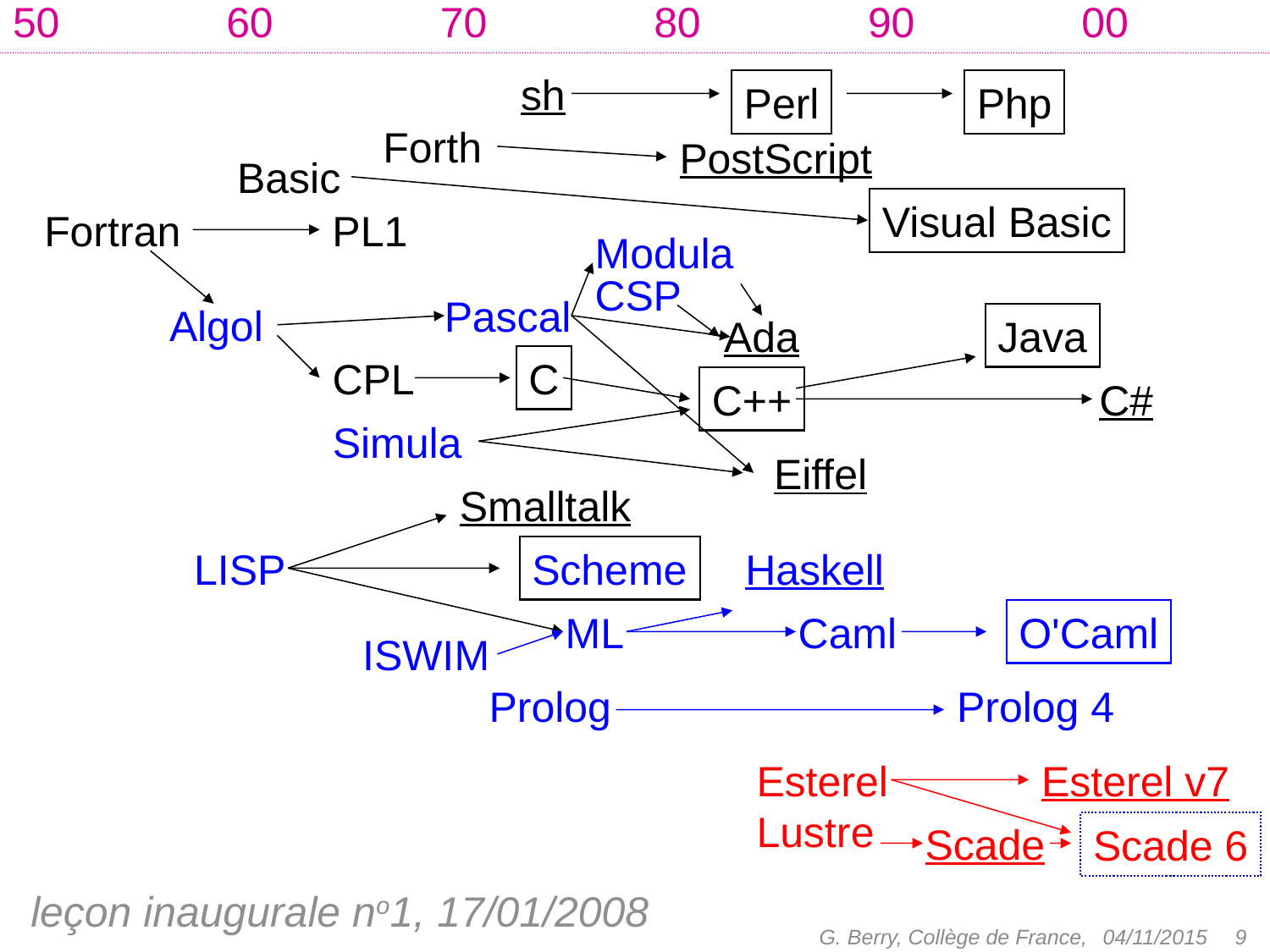

50
60
70
80
90
00

sh
Perl
Php

Forth
PostScript
Basic

Visual Basic
Fortran
PL1
Modula

CSP
Pascal

Algol
Ada
Java

CPL
C

C++
C#

Simula

Eiffel
Smalltalk

LISP
Scheme
Haskell

ML
Caml
O'Caml

ISWIM

Prolog
Prolog 4

Esterel
Lustre
Esterel v7

Scade
Scade 6

leçon inaugurale no1, 17/01/2008

G. Berry, Collège de France,
 9
04/11/2015